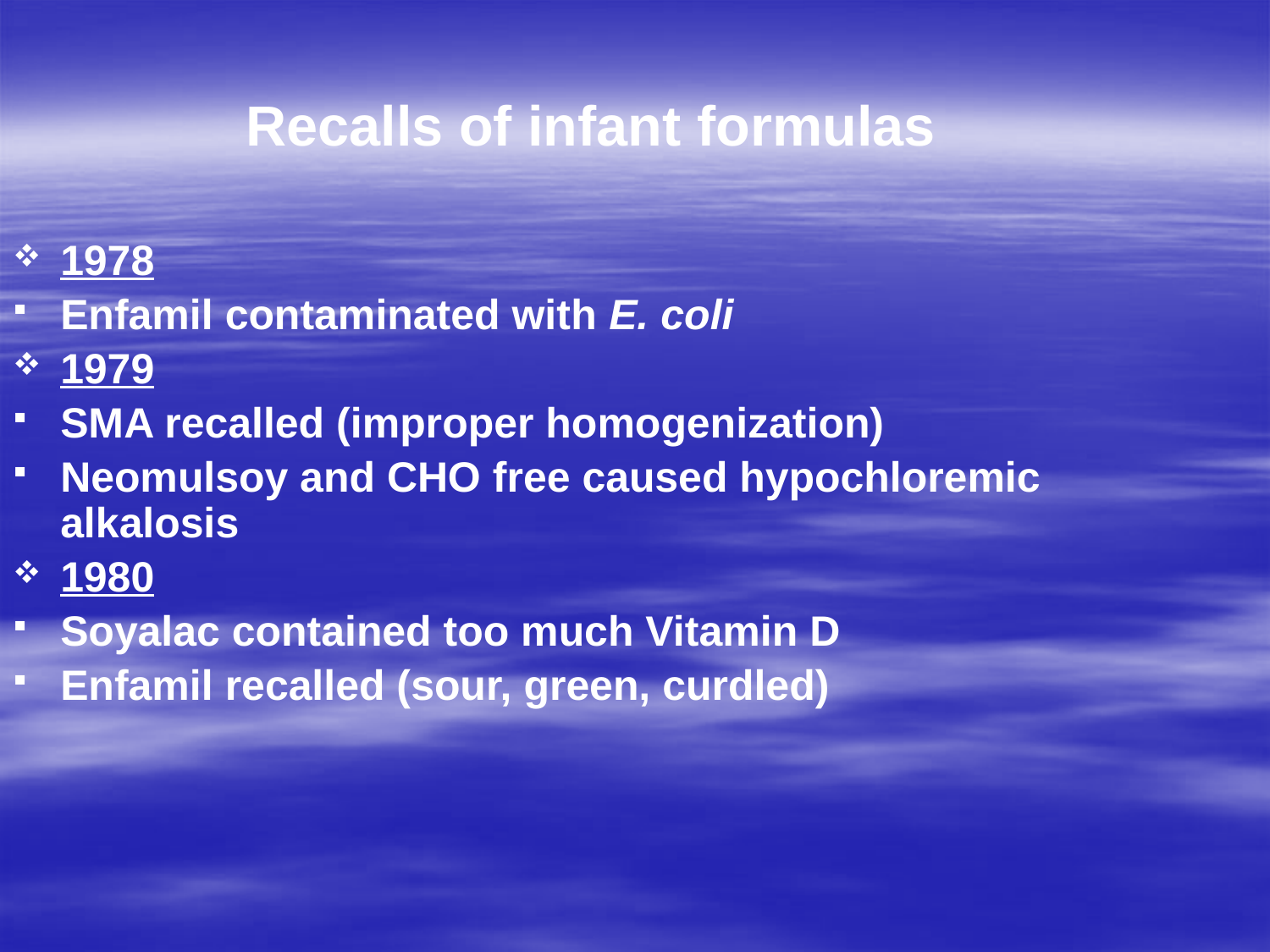

Recalls of infant formulas
1978
Enfamil contaminated with E. coli
1979
SMA recalled (improper homogenization)
Neomulsoy and CHO free caused hypochloremic alkalosis
1980
Soyalac contained too much Vitamin D
Enfamil recalled (sour, green, curdled)